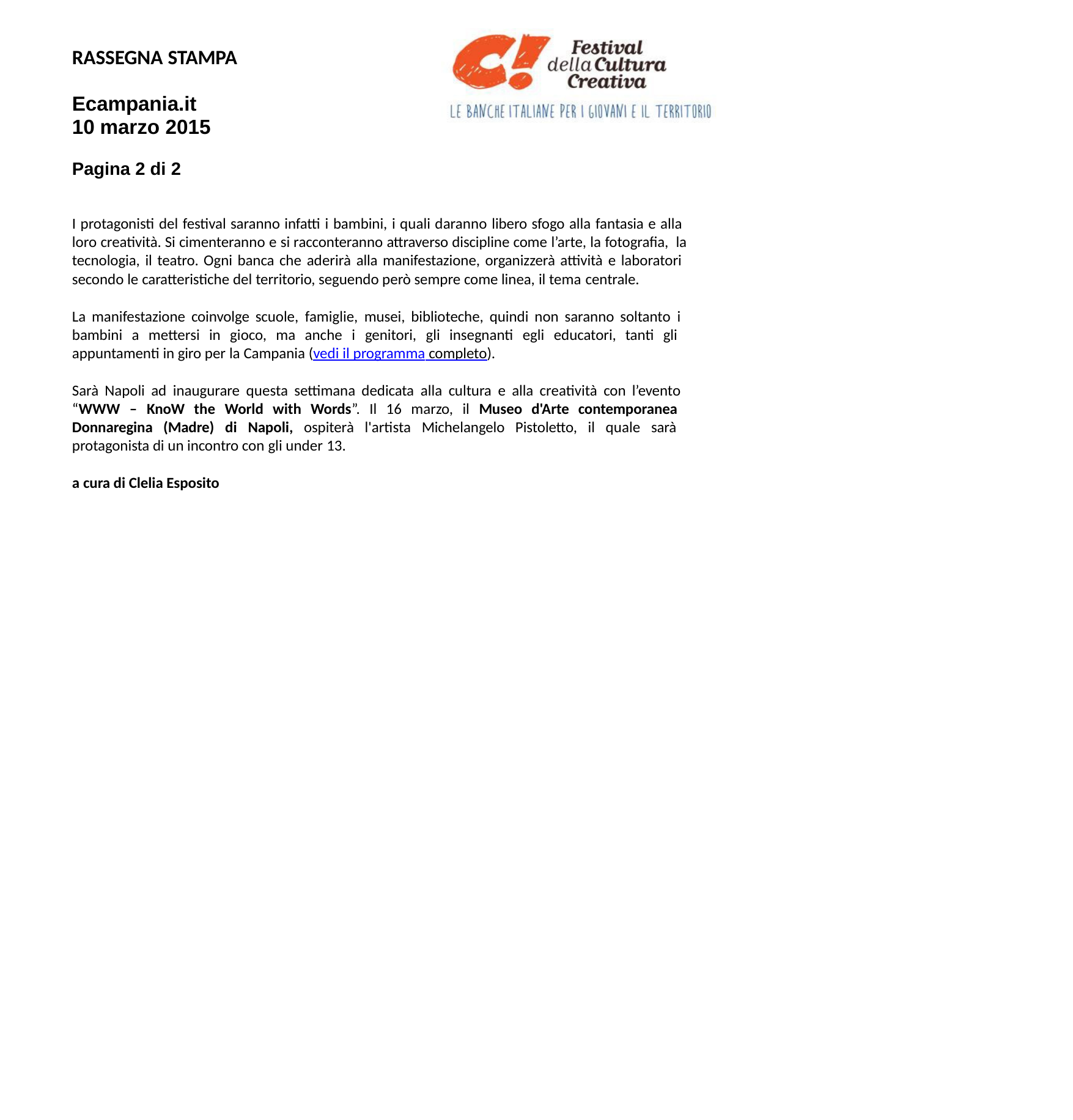

RASSEGNA STAMPA

Ecampania.it  10 marzo 2015
Pagina 2 di 2

I protagonisti del festival saranno infatti i bambini, i quali daranno libero sfogo alla fantasia e alla  loro creatività. Si cimenteranno e si racconteranno attraverso discipline come l’arte, la fotografia,  la tecnologia, il teatro. Ogni banca che aderirà alla manifestazione, organizzerà attività e laboratori  secondo le caratteristiche del territorio, seguendo però sempre come linea, il tema centrale.

La manifestazione coinvolge scuole, famiglie, musei, biblioteche, quindi non saranno soltanto i  bambini a mettersi in gioco, ma anche i genitori, gli insegnanti egli educatori, tanti gli  appuntamenti in giro per la Campania (vedi il programma completo).

Sarà Napoli ad inaugurare questa settimana dedicata alla cultura e alla creatività con l’evento  “WWW – KnoW the World with Words”. Il 16 marzo, il Museo d'Arte contemporanea  Donnaregina (Madre) di Napoli, ospiterà l'artista Michelangelo Pistoletto, il quale sarà  protagonista di un incontro con gli under 13.

a cura di Clelia Esposito